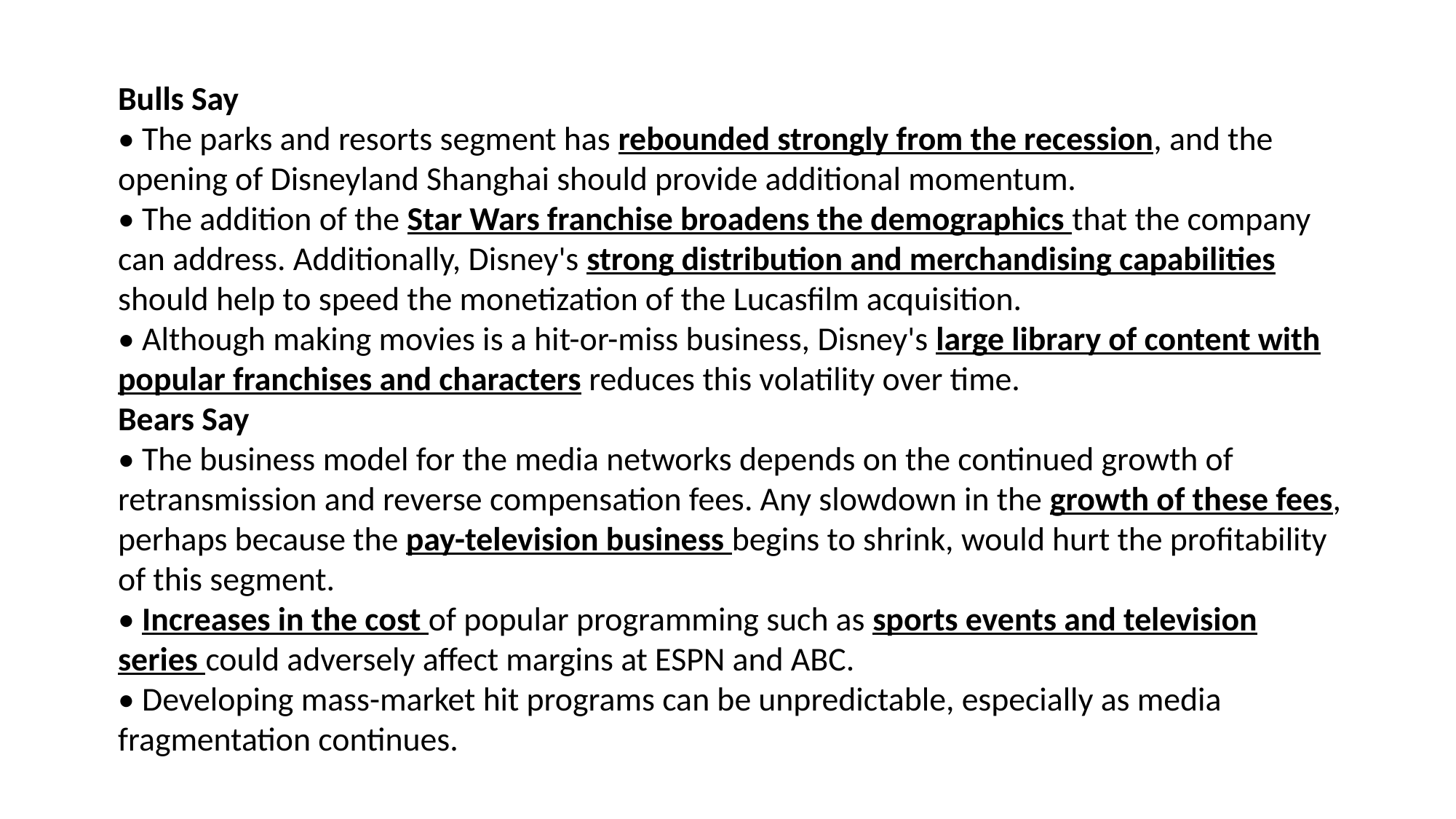

Bulls Say
• The parks and resorts segment has rebounded strongly from the recession, and the opening of Disneyland Shanghai should provide additional momentum.
• The addition of the Star Wars franchise broadens the demographics that the company can address. Additionally, Disney's strong distribution and merchandising capabilities should help to speed the monetization of the Lucasfilm acquisition.
• Although making movies is a hit-or-miss business, Disney's large library of content with popular franchises and characters reduces this volatility over time.
Bears Say
• The business model for the media networks depends on the continued growth of retransmission and reverse compensation fees. Any slowdown in the growth of these fees, perhaps because the pay-television business begins to shrink, would hurt the profitability of this segment.
• Increases in the cost of popular programming such as sports events and television series could adversely affect margins at ESPN and ABC.
• Developing mass-market hit programs can be unpredictable, especially as media fragmentation continues.